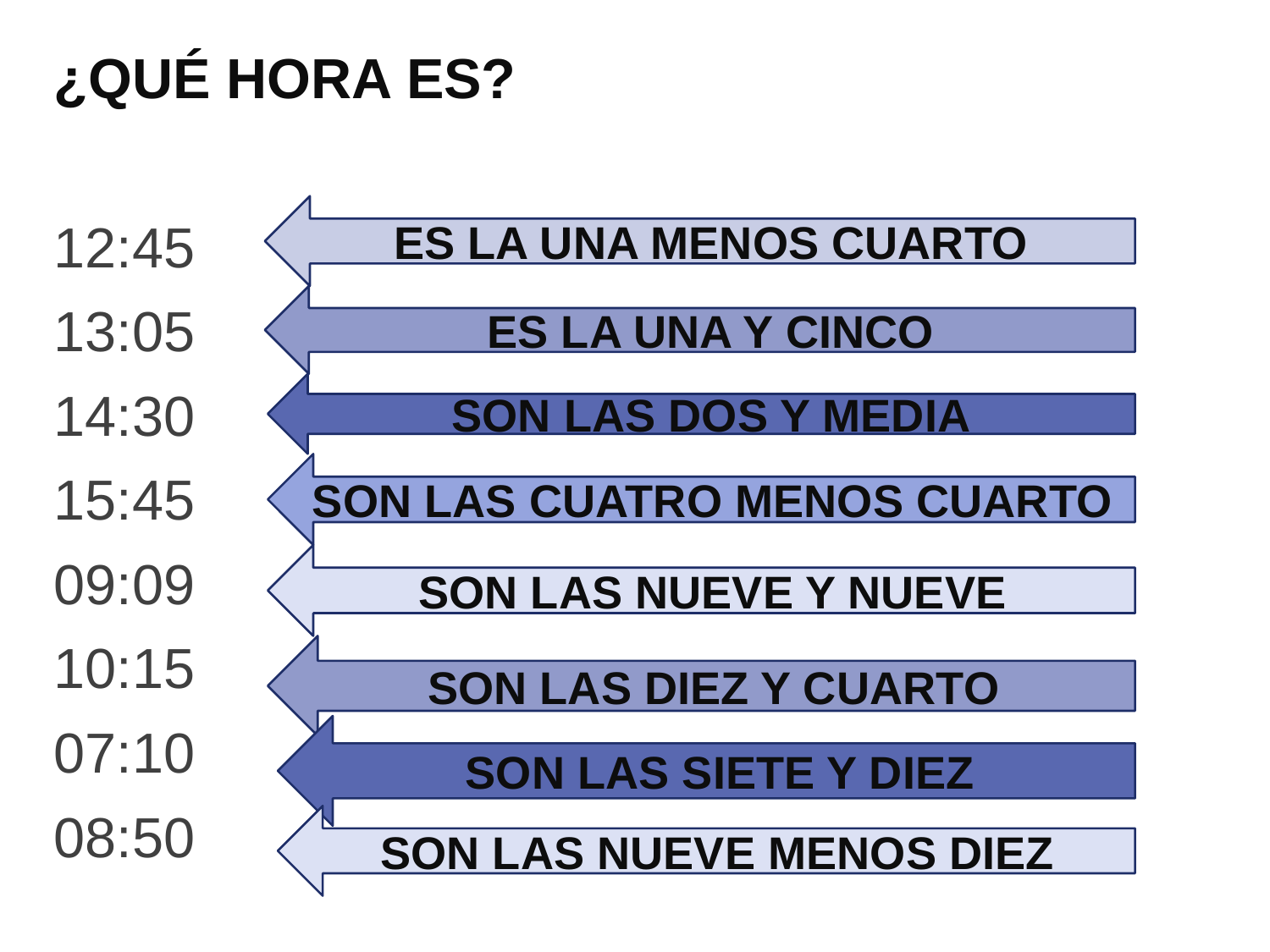

¿QUÉ HORA ES?

12:45
13:05
14:30
15:45
09:09
10:15
07:10
08:50

ES LA UNA MENOS CUARTO
ES LA UNA Y CINCO
SON LAS DOS Y MEDIA
SON LAS CUATRO MENOS CUARTO
SON LAS NUEVE Y NUEVE
SON LAS DIEZ Y CUARTO
SON LAS SIETE Y DIEZ
SON LAS NUEVE MENOS DIEZ